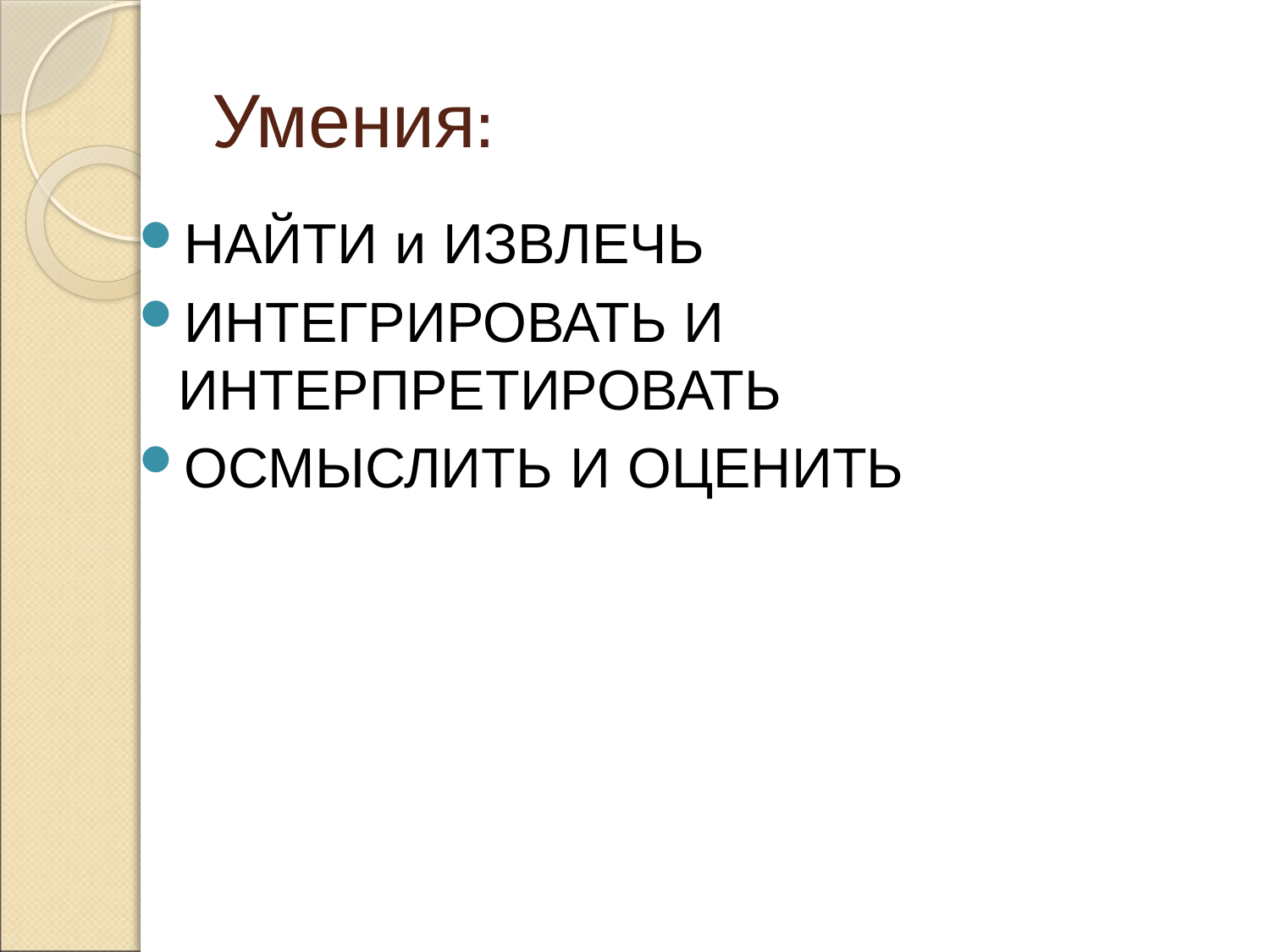

# Умения:
НАЙТИ и ИЗВЛЕЧЬ
ИНТЕГРИРОВАТЬ И ИНТЕРПРЕТИРОВАТЬ
ОСМЫСЛИТЬ И ОЦЕНИТЬ